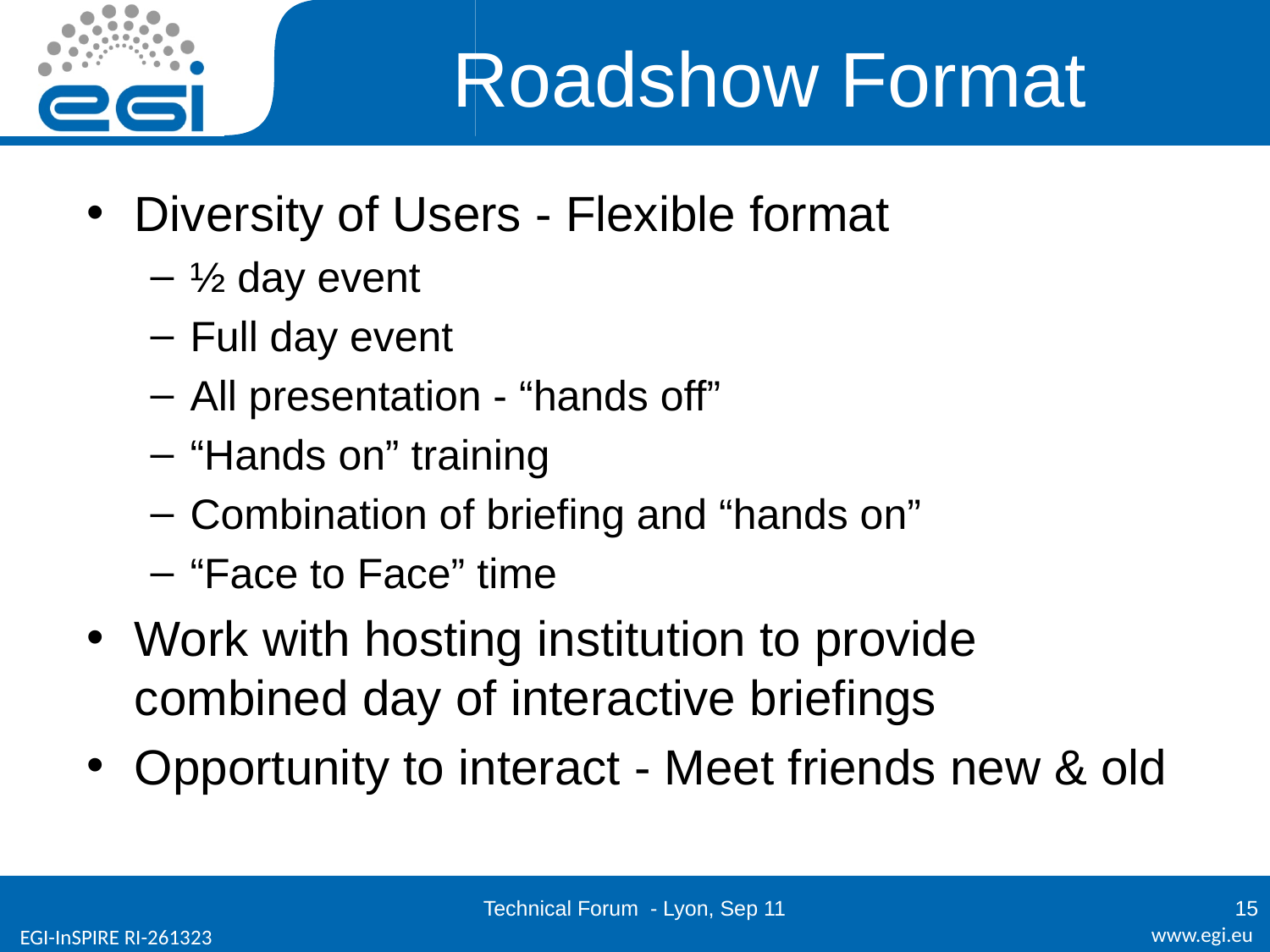

# Roadshow Format
Diversity of Users - Flexible format
½ day event
Full day event
All presentation - “hands off”
“Hands on” training
Combination of briefing and “hands on”
“Face to Face” time
Work with hosting institution to provide combined day of interactive briefings
Opportunity to interact - Meet friends new & old

Technical Forum  - Lyon, Sep 11
15